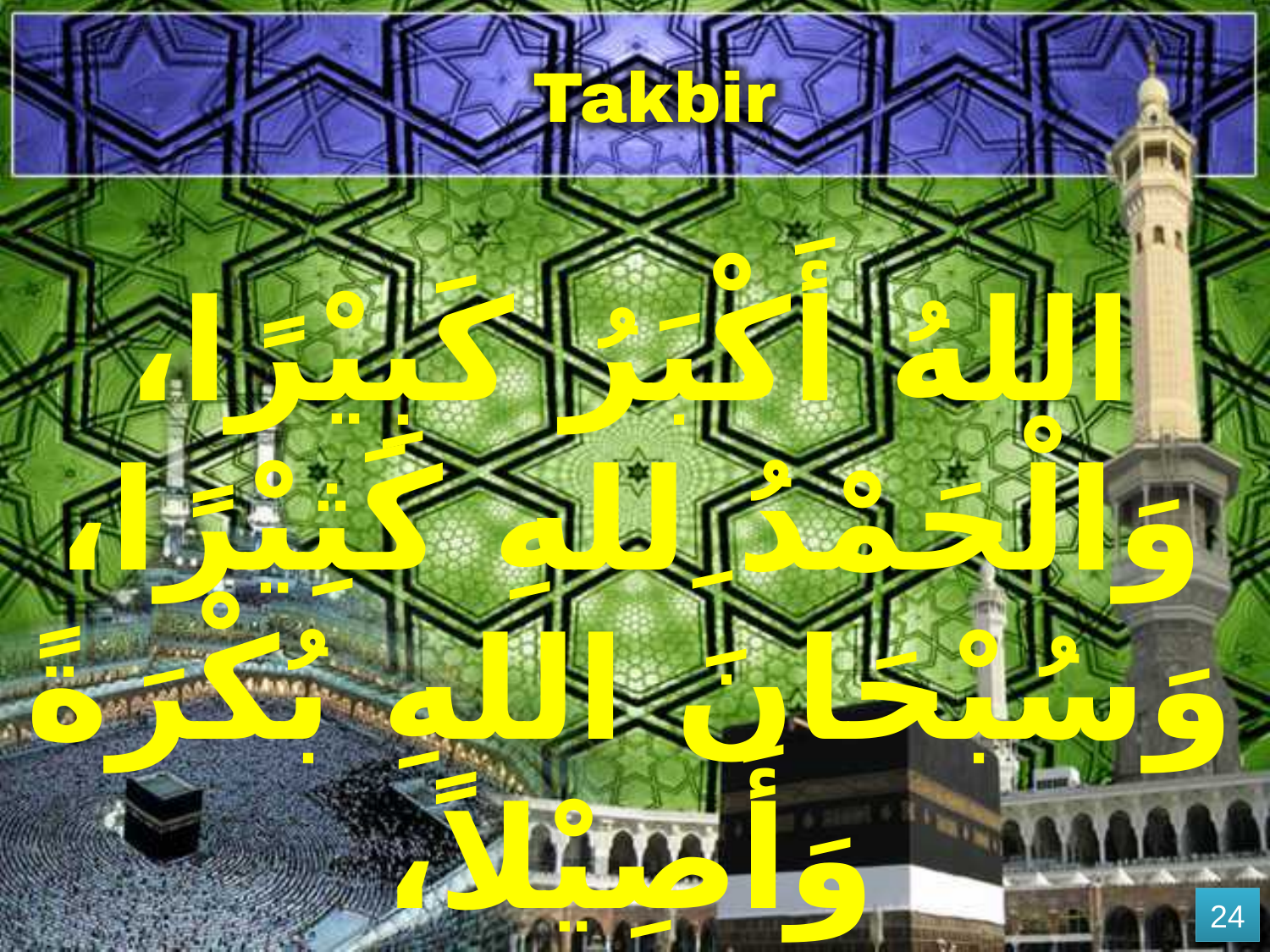

Takbir
اللهُ أَكْبَرُ كَبِيْرًا، وَالْحَمْدُ ِللهِ كَثِيْرًا، وَسُبْحَانَ اللهِ بُكْرَةً وَأَصِيْلاً،
24